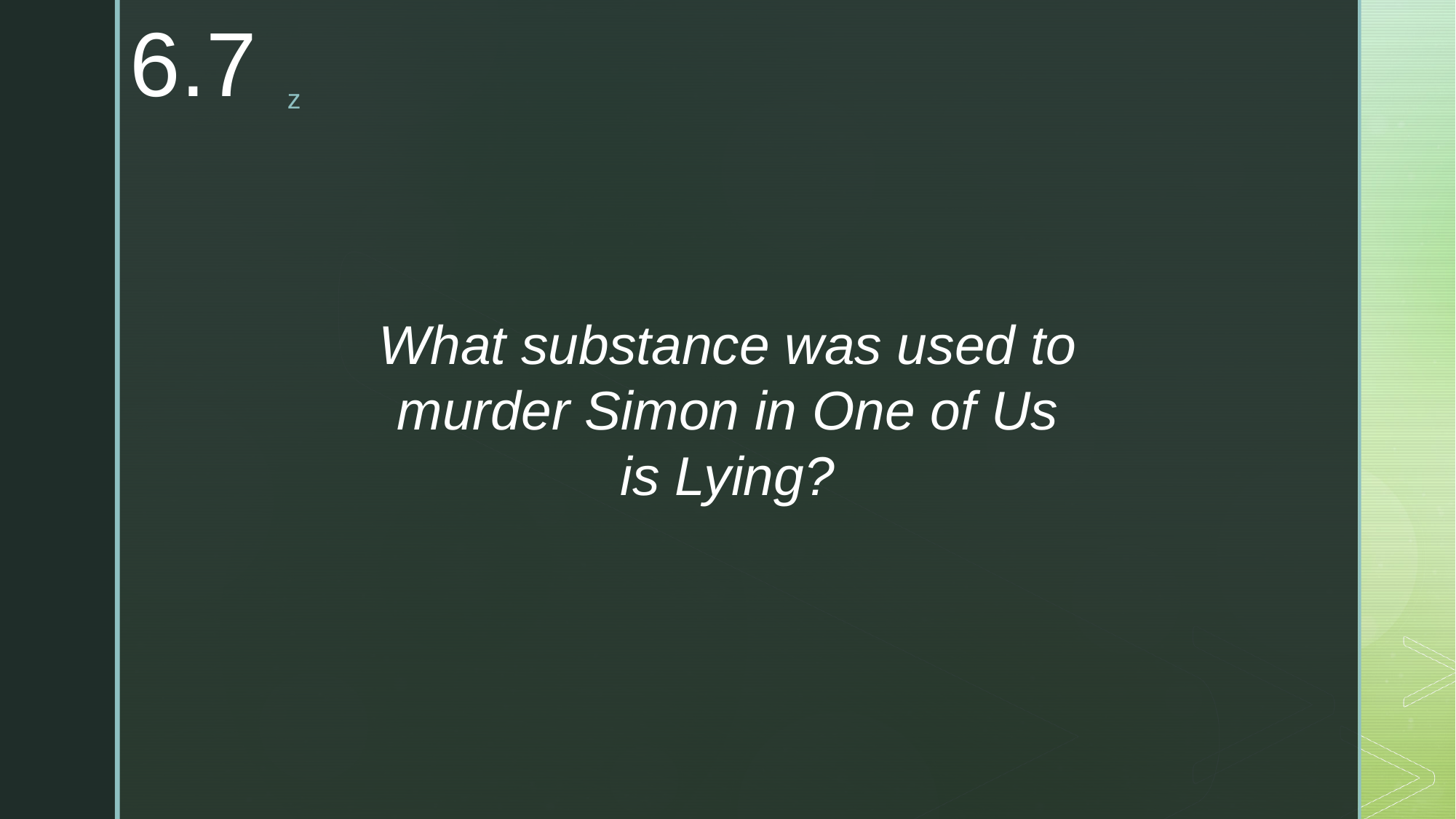

6.7
What substance was used to murder Simon in One of Us is Lying?